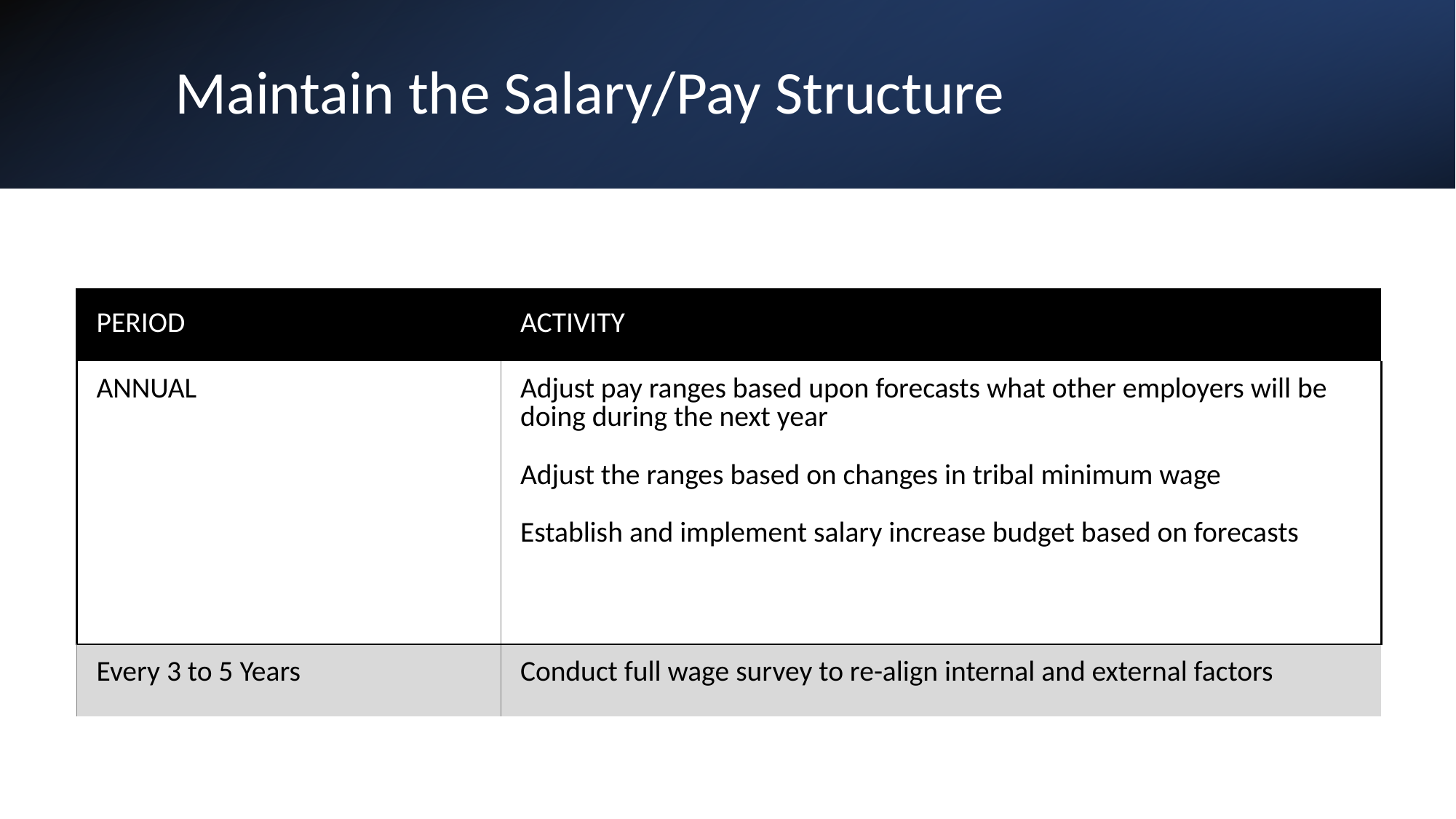

# Maintain the Salary/Pay Structure
| PERIOD | ACTIVITY |
| --- | --- |
| ANNUAL | Adjust pay ranges based upon forecasts what other employers will be doing during the next year Adjust the ranges based on changes in tribal minimum wage Establish and implement salary increase budget based on forecasts |
| Every 3 to 5 Years | Conduct full wage survey to re-align internal and external factors |